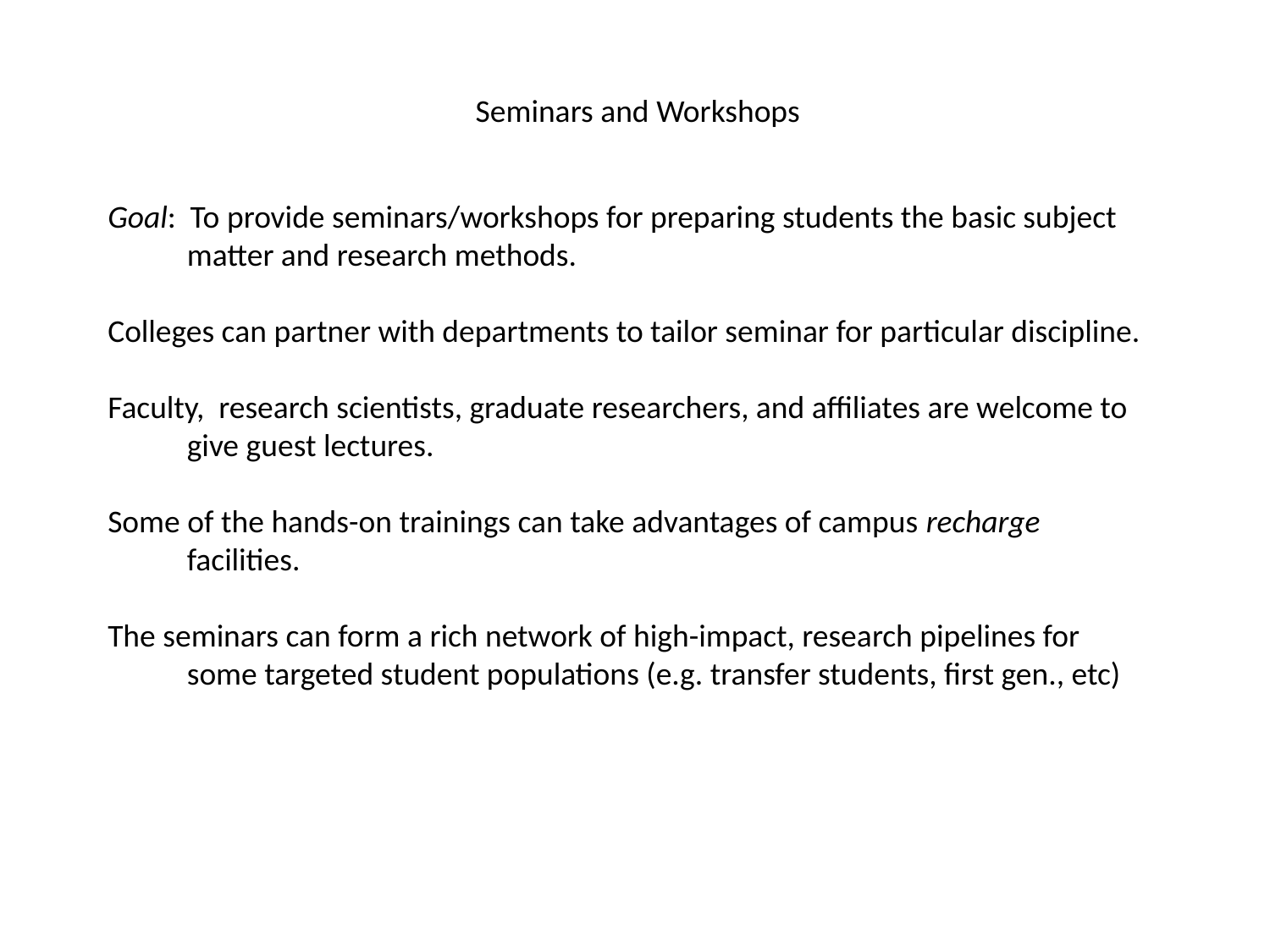

Seminars and Workshops
Goal:  To provide seminars/workshops for preparing students the basic subject matter and research methods.

Colleges can partner with departments to tailor seminar for particular discipline.

Faculty,  research scientists, graduate researchers, and affiliates are welcome to give guest lectures.

Some of the hands-on trainings can take advantages of campus recharge facilities.

The seminars can form a rich network of high-impact, research pipelines for some targeted student populations (e.g. transfer students, first gen., etc)